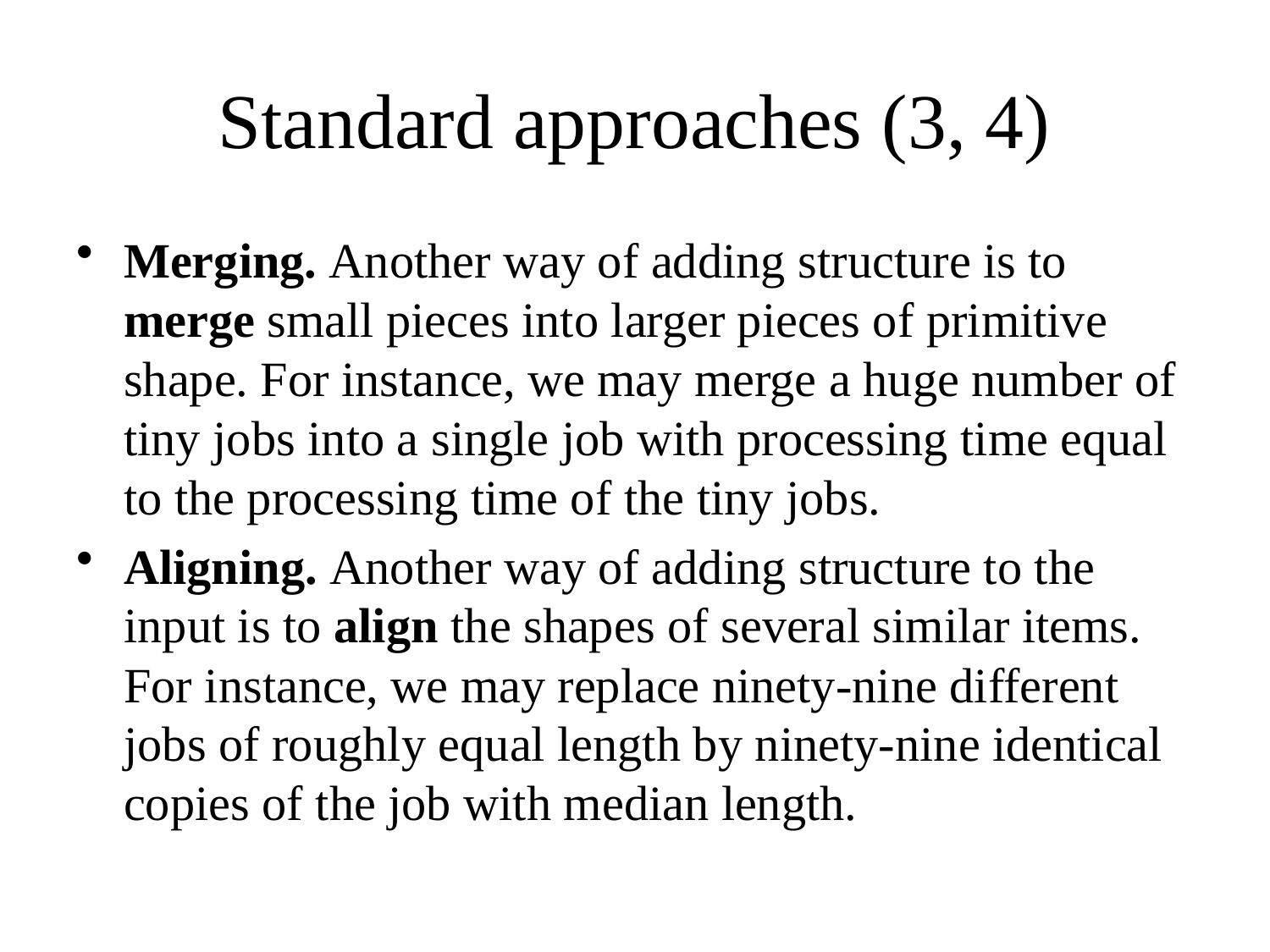

# Standard approaches (3, 4)
Merging. Another way of adding structure is to merge small pieces into larger pieces of primitive shape. For instance, we may merge a huge number of tiny jobs into a single job with processing time equal to the processing time of the tiny jobs.
Aligning. Another way of adding structure to the input is to align the shapes of several similar items. For instance, we may replace ninety-nine different jobs of roughly equal length by ninety-nine identical copies of the job with median length.